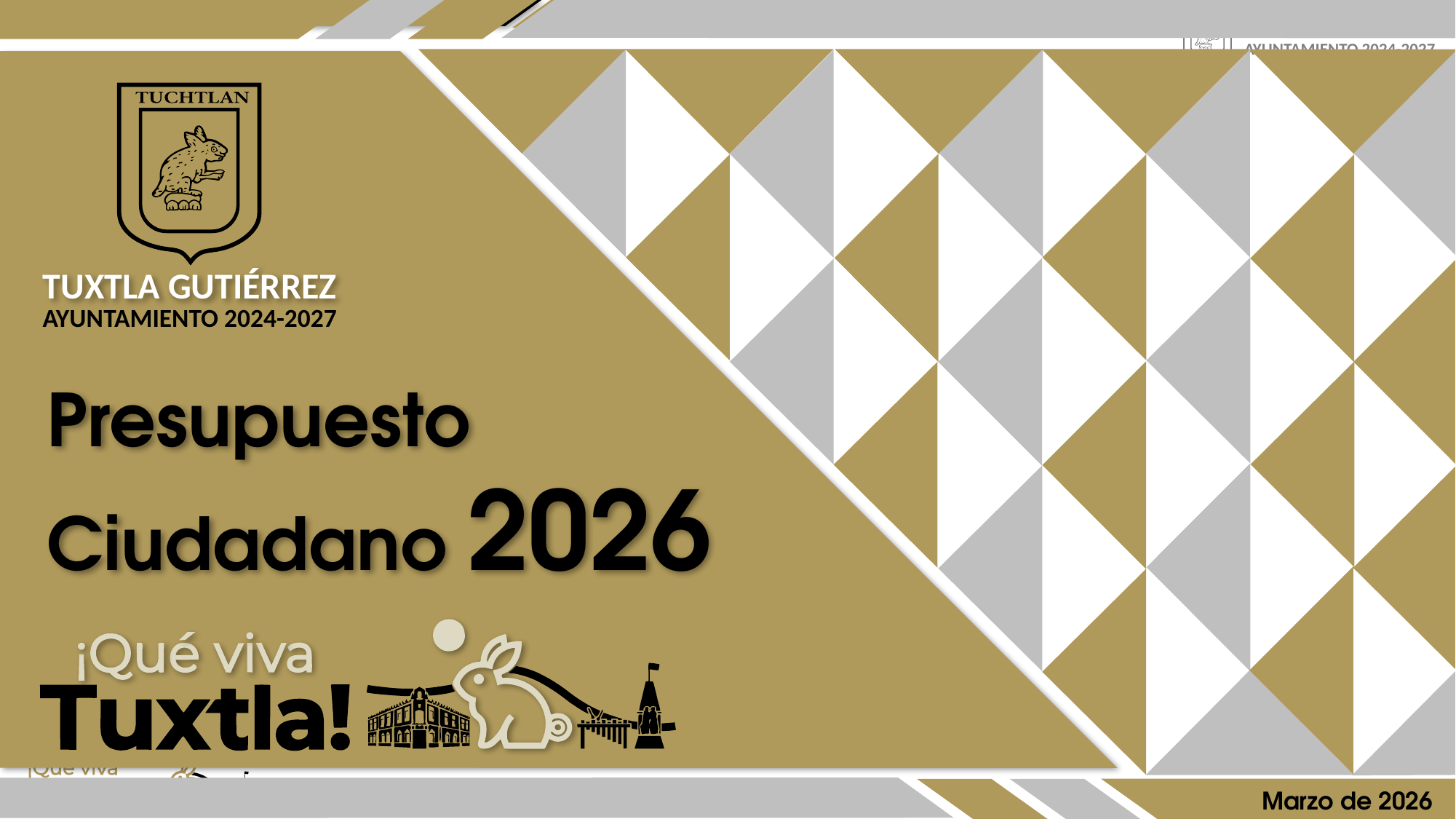

TUXTLA GUTIÉRREZ
AYUNTAMIENTO 2024-2027
Presupuesto Ciudadano 2026

Marzo de 2026